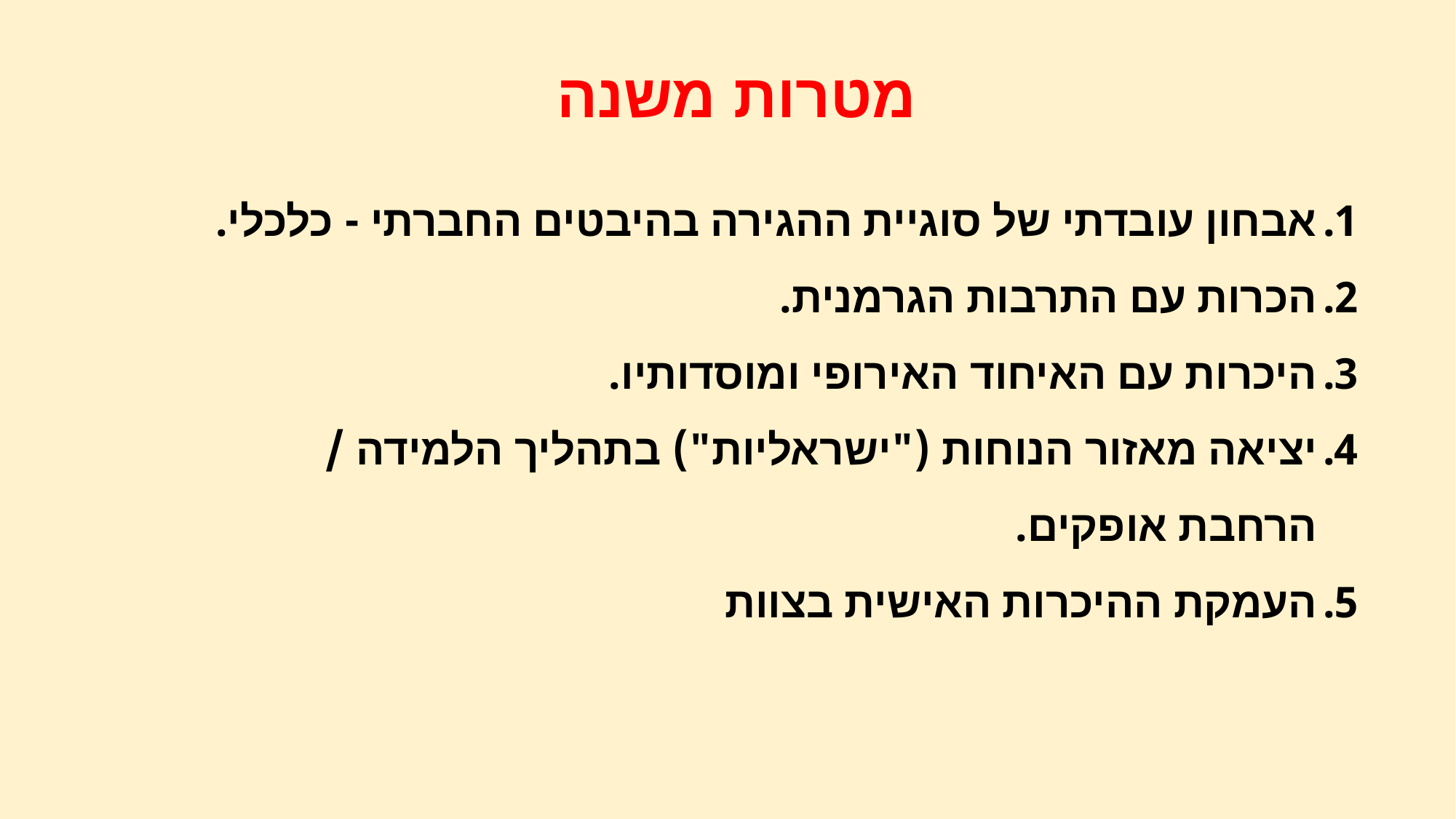

מטרות משנה
אבחון עובדתי של סוגיית ההגירה בהיבטים החברתי - כלכלי.
הכרות עם התרבות הגרמנית.
היכרות עם האיחוד האירופי ומוסדותיו.
יציאה מאזור הנוחות ("ישראליות") בתהליך הלמידה / הרחבת אופקים.
העמקת ההיכרות האישית בצוות